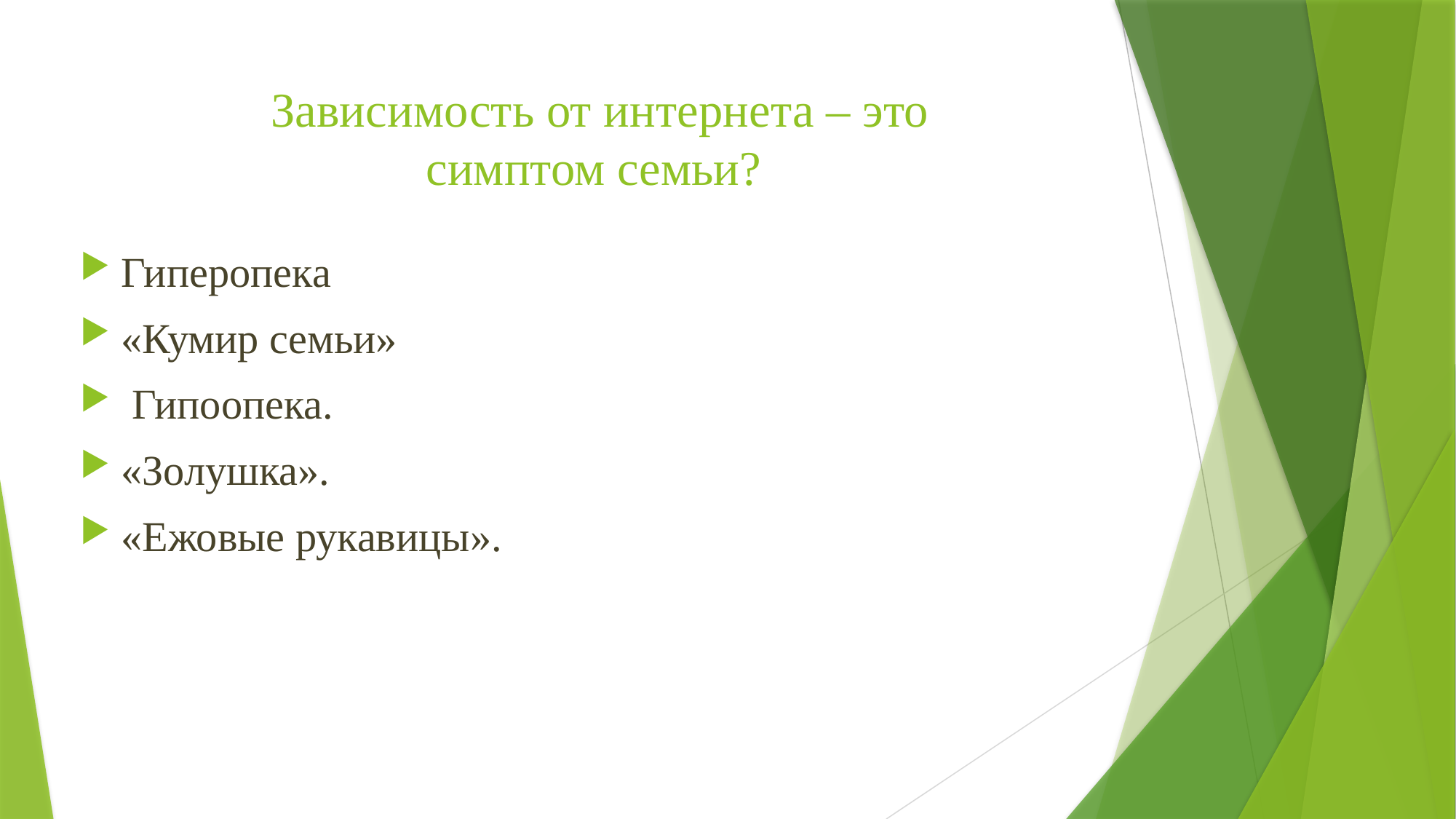

# Зависимость от интернета – это симптом семьи?

Гиперопека
«Кумир семьи»
 Гипоопека.
«Золушка».
«Ежовые рукавицы».